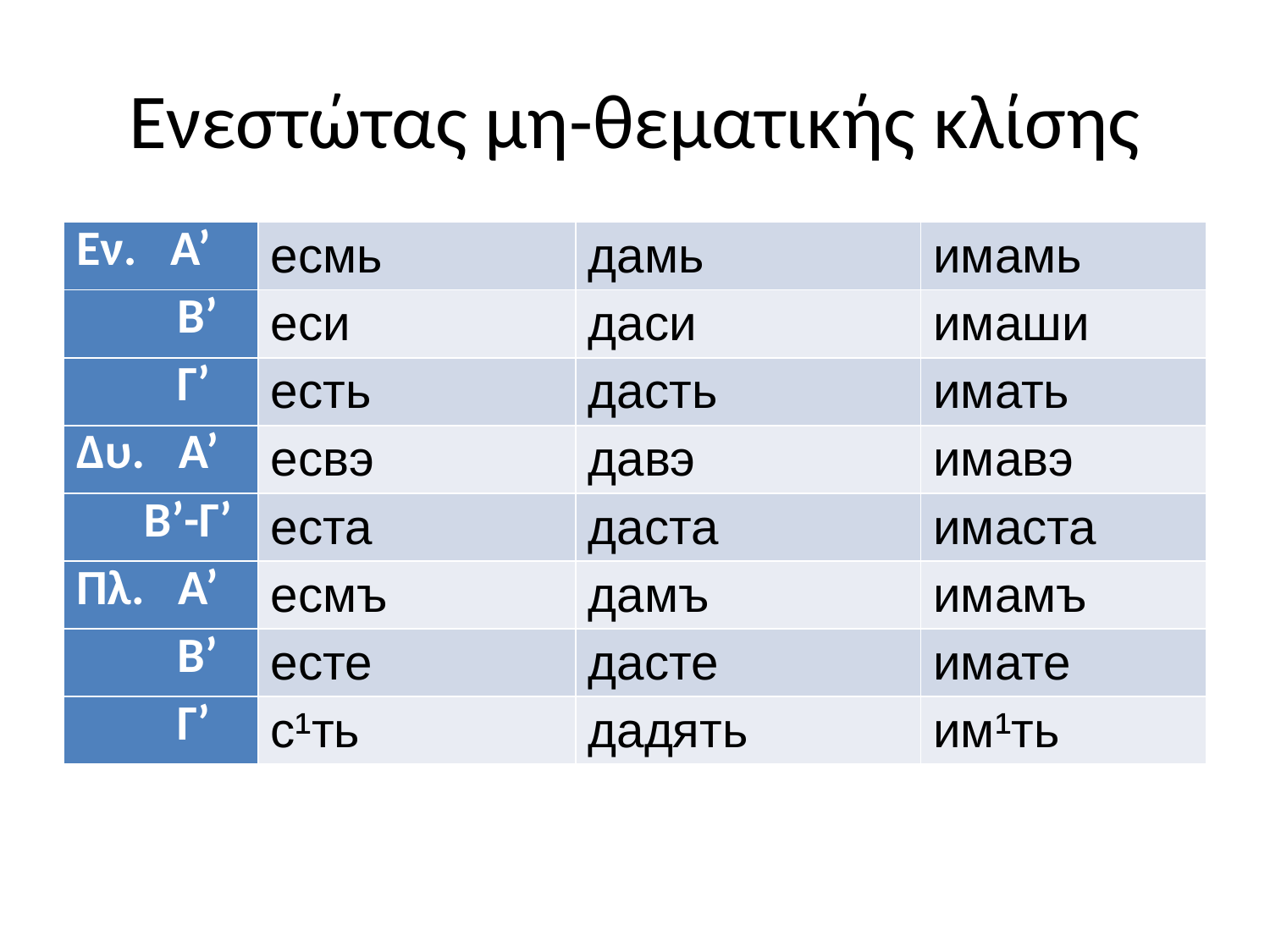

# Ενεστώτας μη-θεματικής κλίσης
| Εν. Α’ | есмь | дамь | имамь |
| --- | --- | --- | --- |
| Β’ | еси | даси | имаши |
| Γ’ | есть | дасть | имать |
| Δυ. Α’ | есвэ | давэ | имавэ |
| Β’-Γ’ | еста | даста | имаста |
| Πλ. Α’ | есмъ | дамъ | имамъ |
| Β’ | есте | дасте | имате |
| Γ’ | с¹ть | дадять | им¹ть |